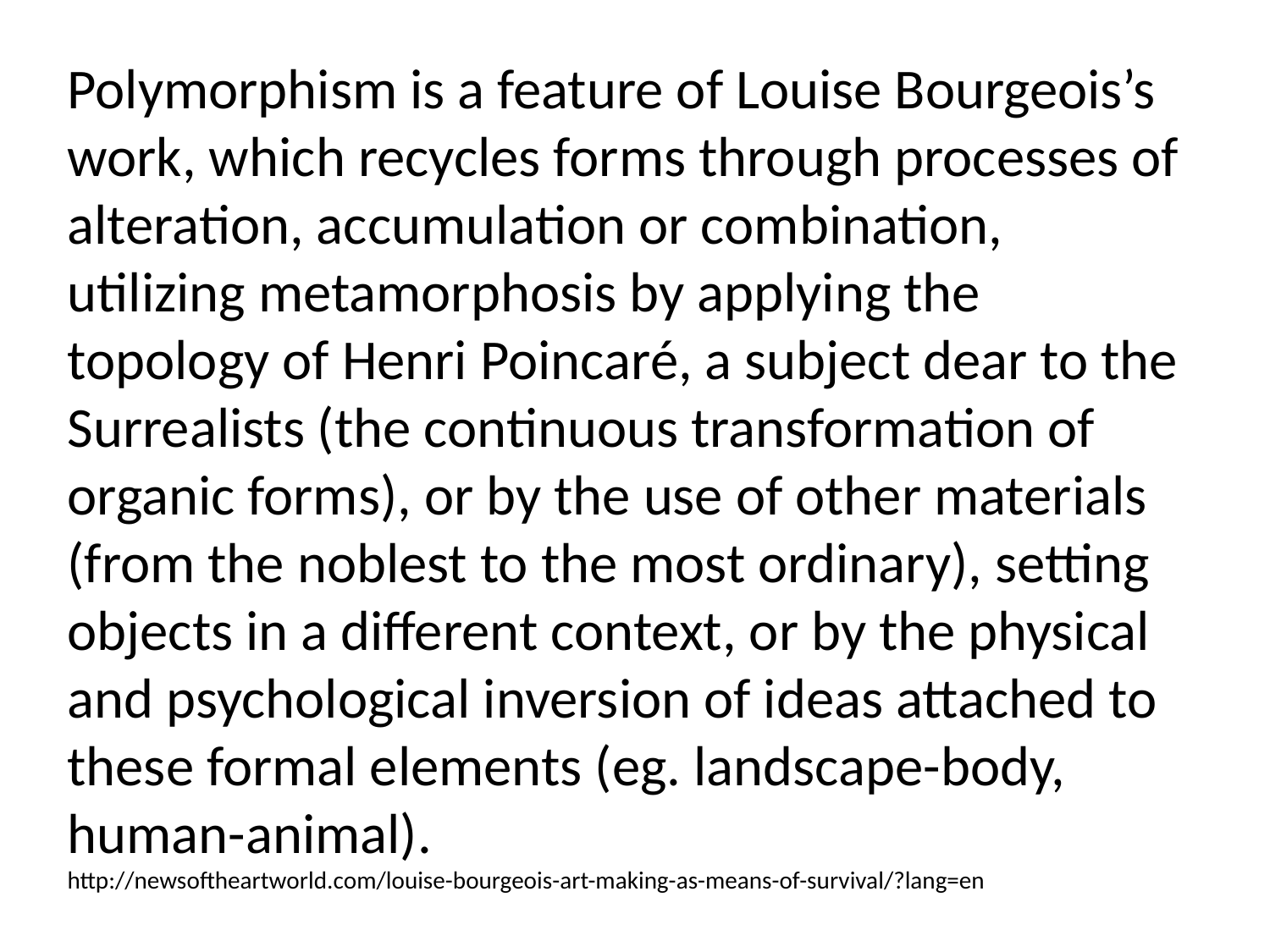

Polymorphism is a feature of Louise Bourgeois’s work, which recycles forms through processes of alteration, accumulation or combination, utilizing metamorphosis by applying the topology of Henri Poincaré, a subject dear to the Surrealists (the continuous transformation of organic forms), or by the use of other materials (from the noblest to the most ordinary), setting objects in a different context, or by the physical and psychological inversion of ideas attached to these formal elements (eg. landscape-body, human-animal).
http://newsoftheartworld.com/louise-bourgeois-art-making-as-means-of-survival/?lang=en